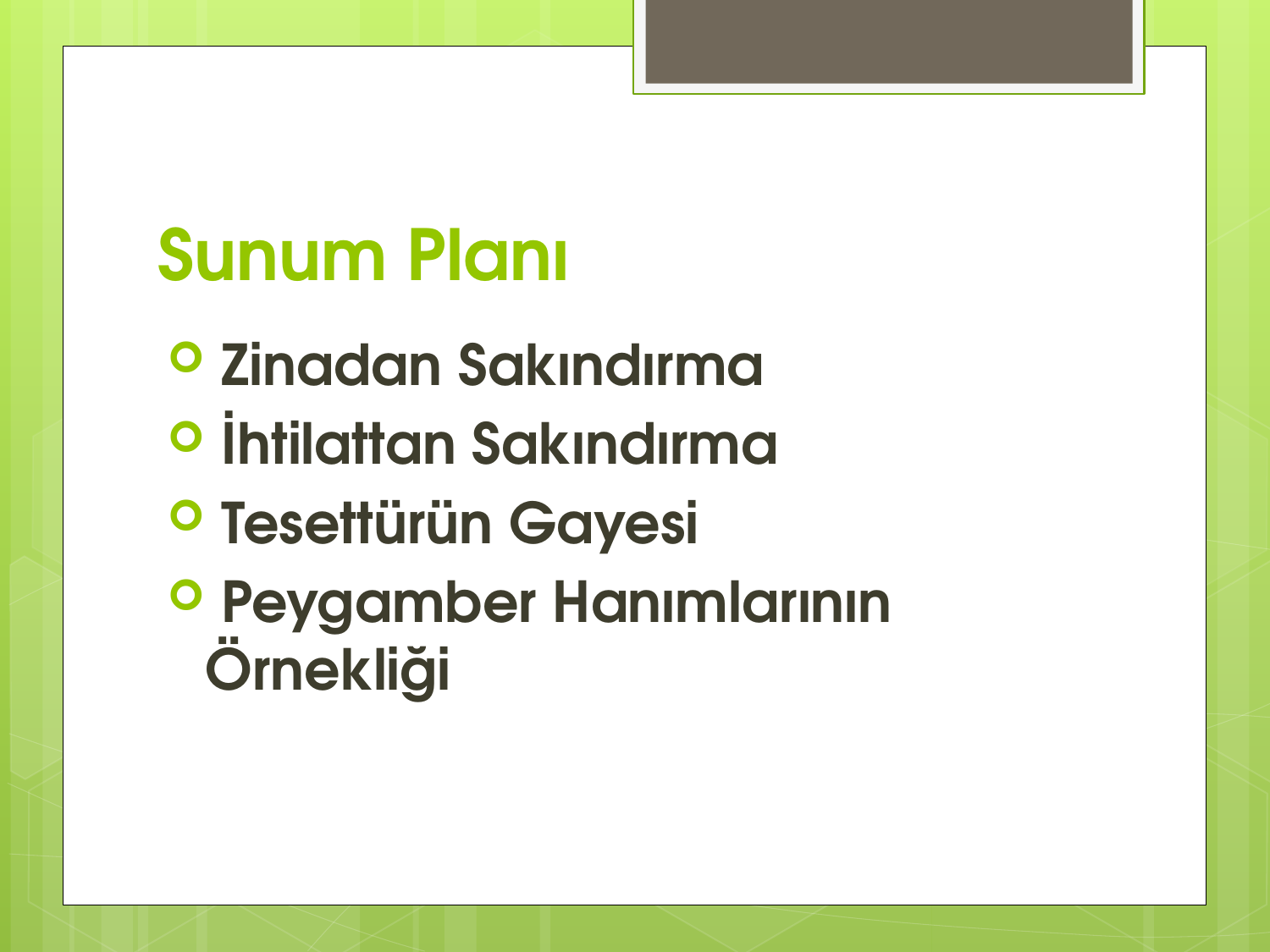

# Sunum Planı
 Zinadan Sakındırma
 İhtilattan Sakındırma
 Tesettürün Gayesi
 Peygamber Hanımlarının Örnekliği